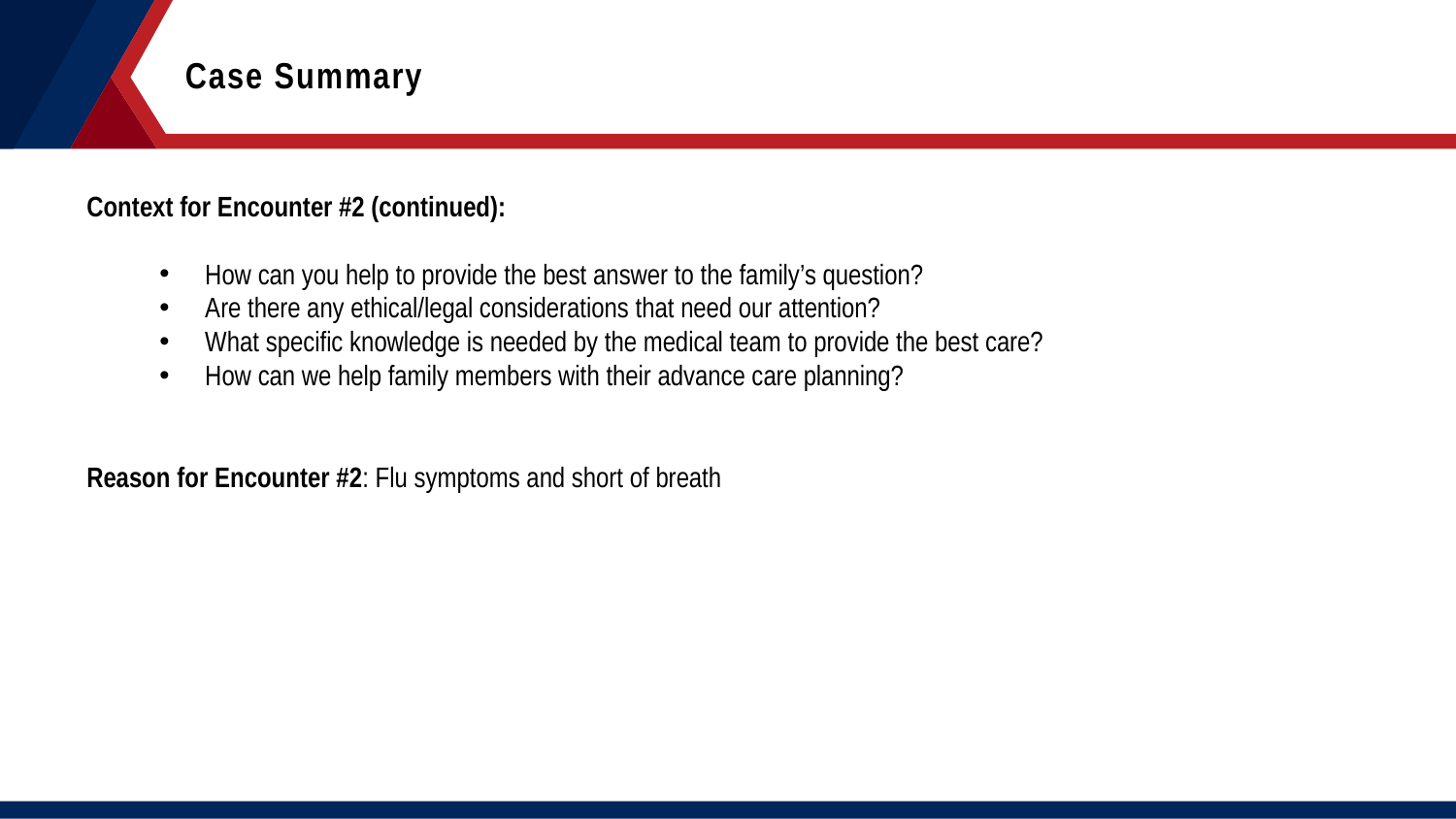

Case Summary
Context for Encounter #2 (continued):

How can you help to provide the best answer to the family’s question?
Are there any ethical/legal considerations that need our attention?
What specific knowledge is needed by the medical team to provide the best care?
How can we help family members with their advance care planning?

Reason for Encounter #2: Flu symptoms and short of breath